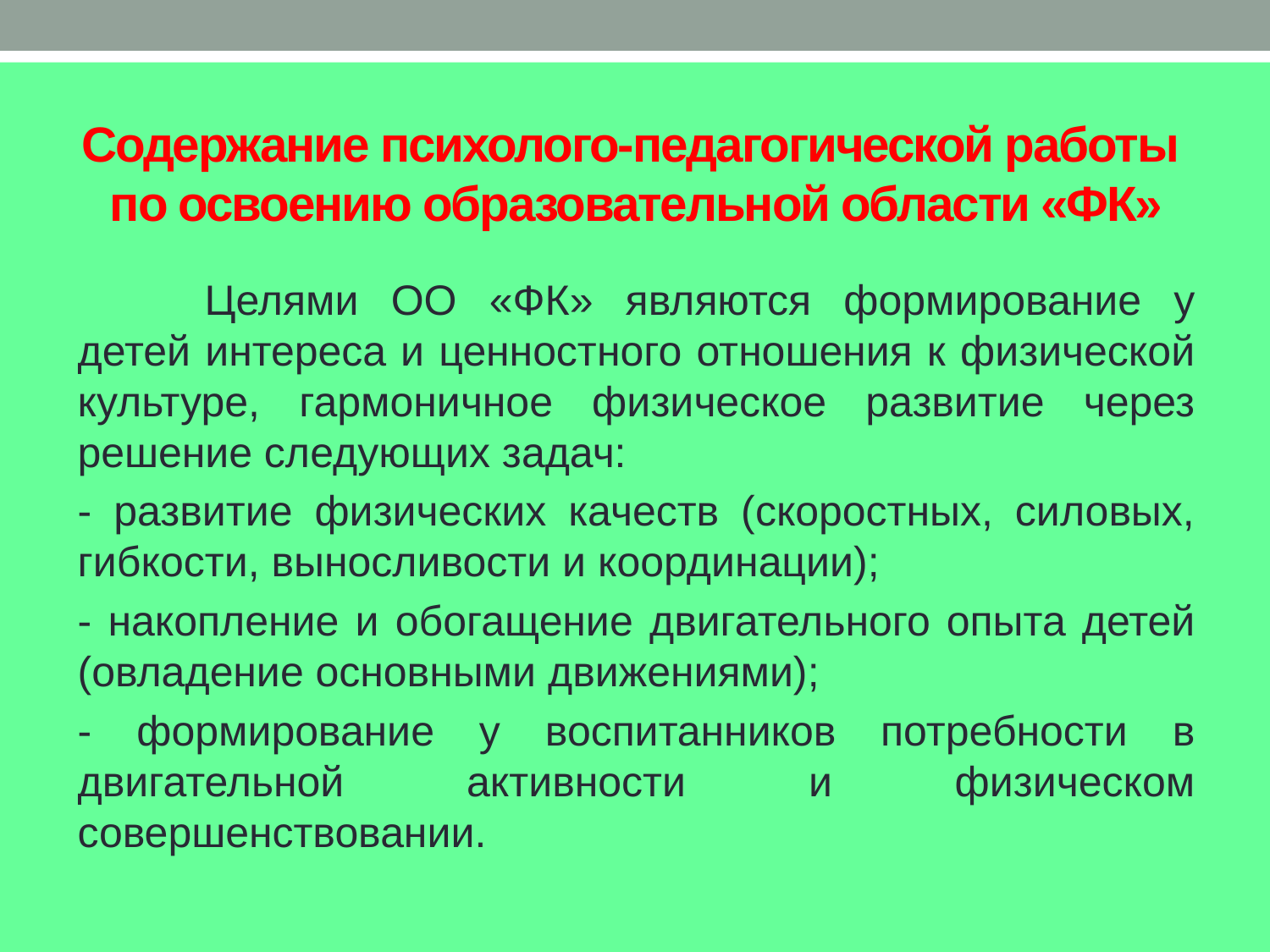

# Содержание психолого-педагогической работы по освоению образовательной области «ФК»
	Целями ОО «ФК» являются формирование у детей интереса и ценностного отношения к физической культуре, гармоничное физическое развитие через решение следующих задач:
- развитие физических качеств (скоростных, силовых, гибкости, выносливости и координации);
- накопление и обогащение двигательного опыта детей (овладение основными движениями);
- формирование у воспитанников потребности в двигательной активности и физическом совершенствовании.